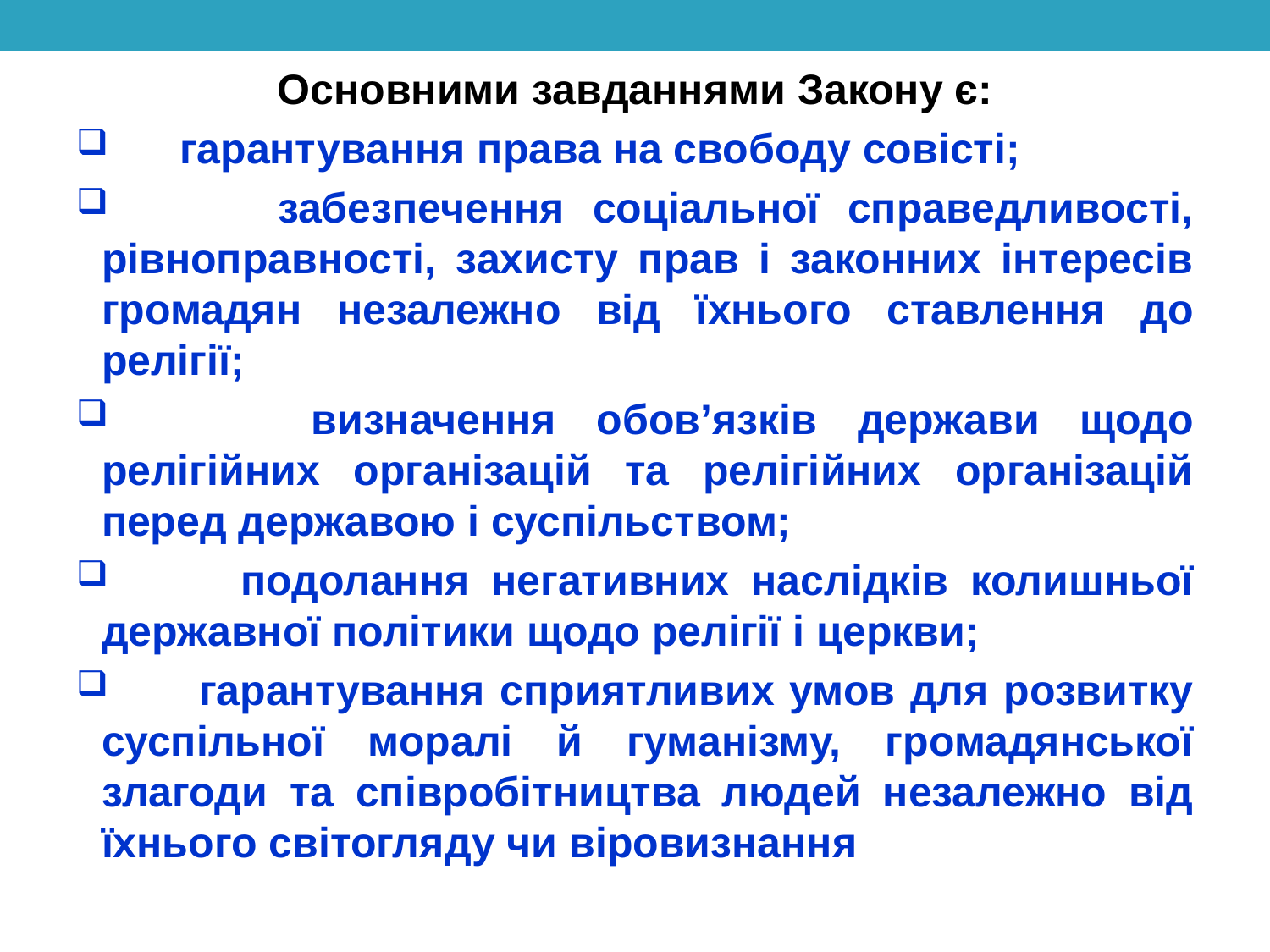

Основними завданнями Закону є:
      гарантування права на свободу совісті;
      забезпечення соціальної справедливості, рівноправності, захисту прав і законних інтересів громадян незалежно від їхнього ставлення до релігії;
     визначення обов’язків держави щодо релігійних організацій та релігійних організацій перед державою і суспільством;
      подолання негативних наслідків колишньої державної політики щодо релігії і церкви;
      гарантування сприятливих умов для розвитку суспільної моралі й гуманізму, громадянської злагоди та співробітництва людей незалежно від їхнього світогляду чи віровизнання